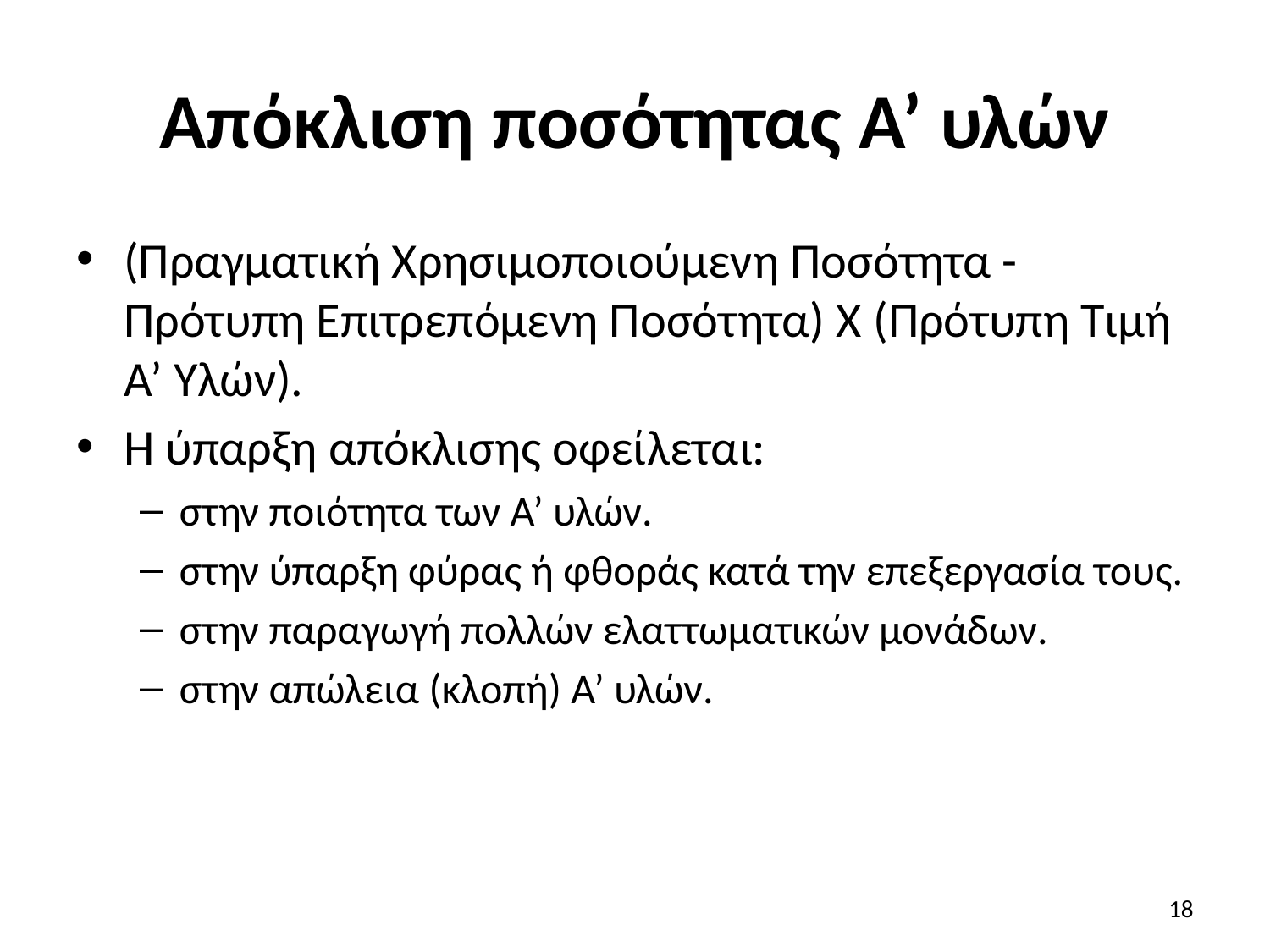

# Απόκλιση ποσότητας Α’ υλών
(Πραγματική Χρησιμοποιούμενη Ποσότητα - Πρότυπη Επιτρεπόμενη Ποσότητα) Χ (Πρότυπη Τιμή Α’ Υλών).
Η ύπαρξη απόκλισης οφείλεται:
στην ποιότητα των Α’ υλών.
στην ύπαρξη φύρας ή φθοράς κατά την επεξεργασία τους.
στην παραγωγή πολλών ελαττωματικών μονάδων.
στην απώλεια (κλοπή) Α’ υλών.
18